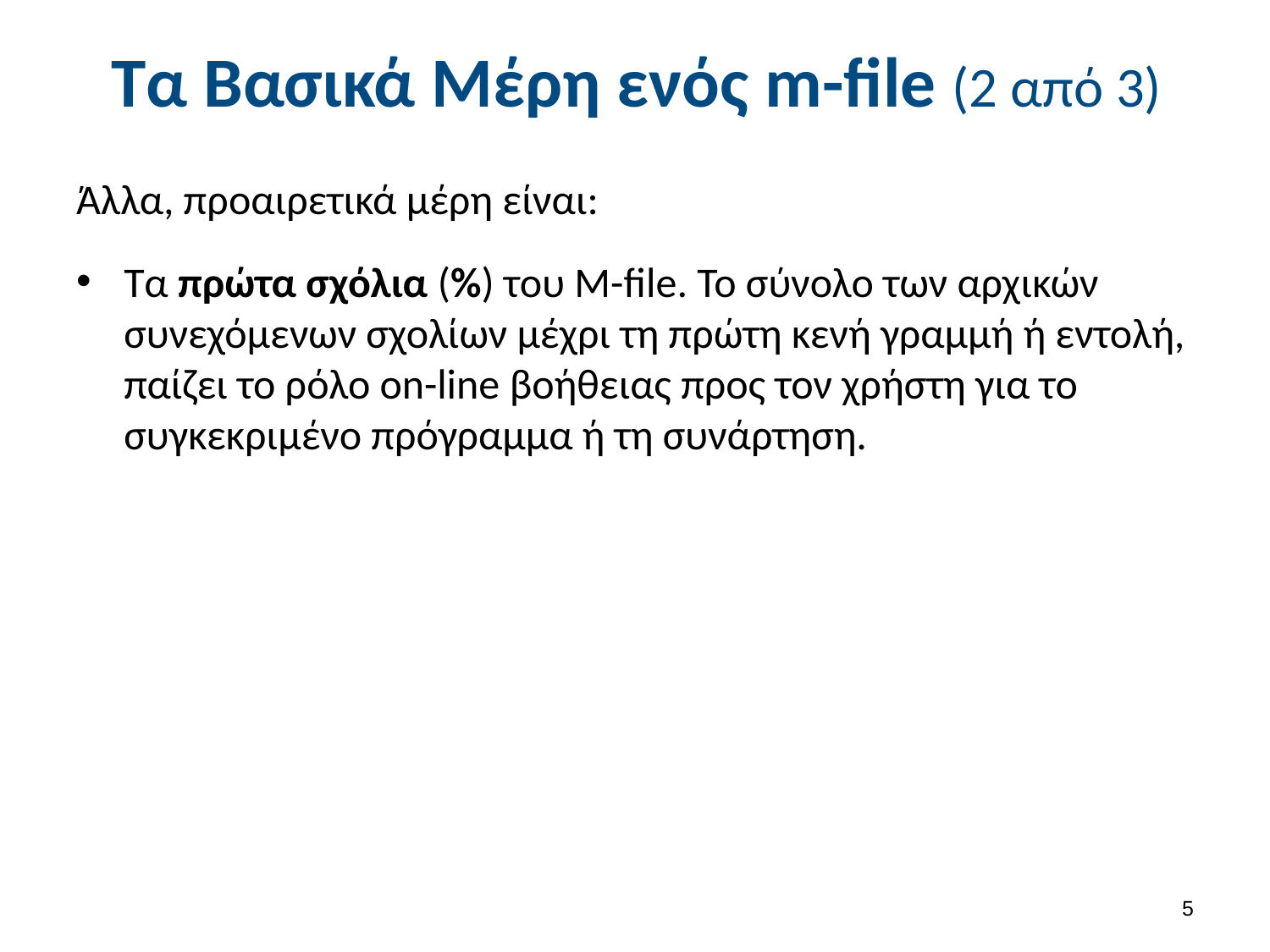

# Τα Βασικά Μέρη ενός m-file (2 από 3)
Άλλα, προαιρετικά μέρη είναι:
Τα πρώτα σχόλια (%) του M-file. Το σύνολο των αρχικών συνεχόμενων σχολίων μέχρι τη πρώτη κενή γραμμή ή εντολή, παίζει το ρόλο on-line βοήθειας προς τον χρήστη για το συγκεκριμένο πρόγραμμα ή τη συνάρτηση.

5